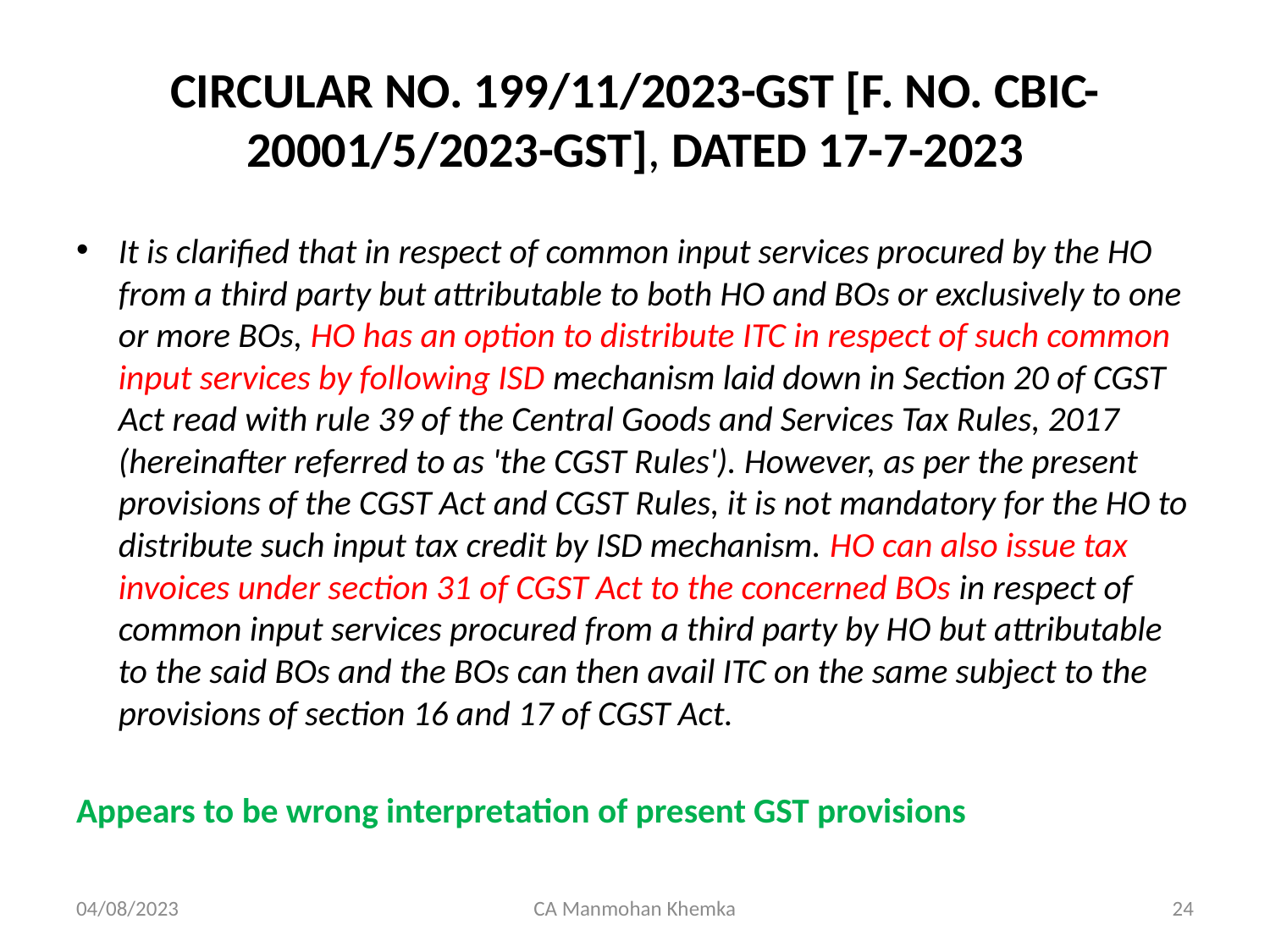

# CIRCULAR NO. 199/11/2023-GST [F. NO. CBIC-20001/5/2023-GST], DATED 17-7-2023
It is clarified that in respect of common input services procured by the HO from a third party but attributable to both HO and BOs or exclusively to one or more BOs, HO has an option to distribute ITC in respect of such common input services by following ISD mechanism laid down in Section 20 of CGST Act read with rule 39 of the Central Goods and Services Tax Rules, 2017 (hereinafter referred to as 'the CGST Rules'). However, as per the present provisions of the CGST Act and CGST Rules, it is not mandatory for the HO to distribute such input tax credit by ISD mechanism. HO can also issue tax invoices under section 31 of CGST Act to the concerned BOs in respect of common input services procured from a third party by HO but attributable to the said BOs and the BOs can then avail ITC on the same subject to the provisions of section 16 and 17 of CGST Act.

Appears to be wrong interpretation of present GST provisions
04/08/2023
CA Manmohan Khemka
24